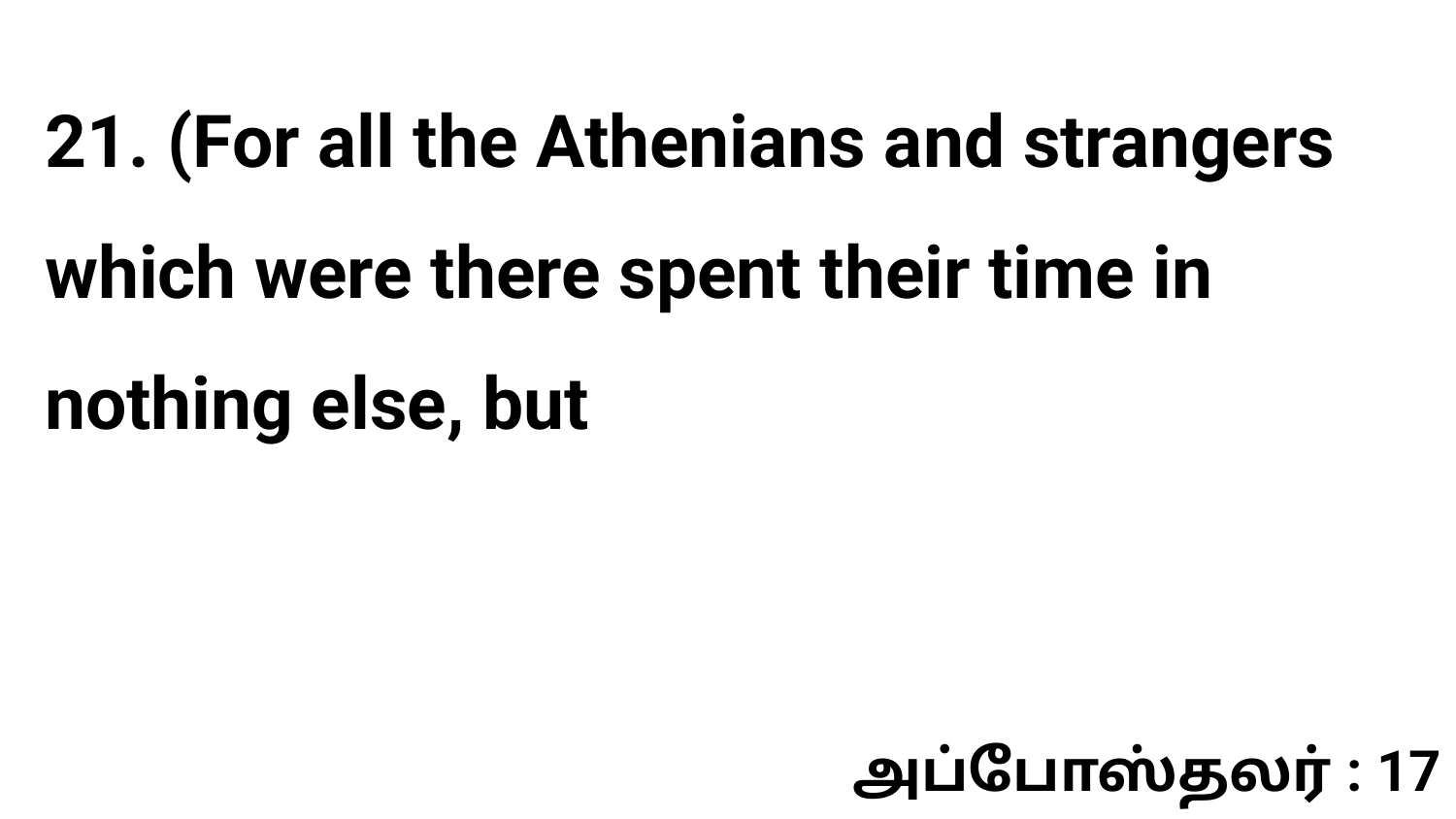

21. (For all the Athenians and strangers which were there spent their time in nothing else, but
அப்போஸ்தலர் : 17